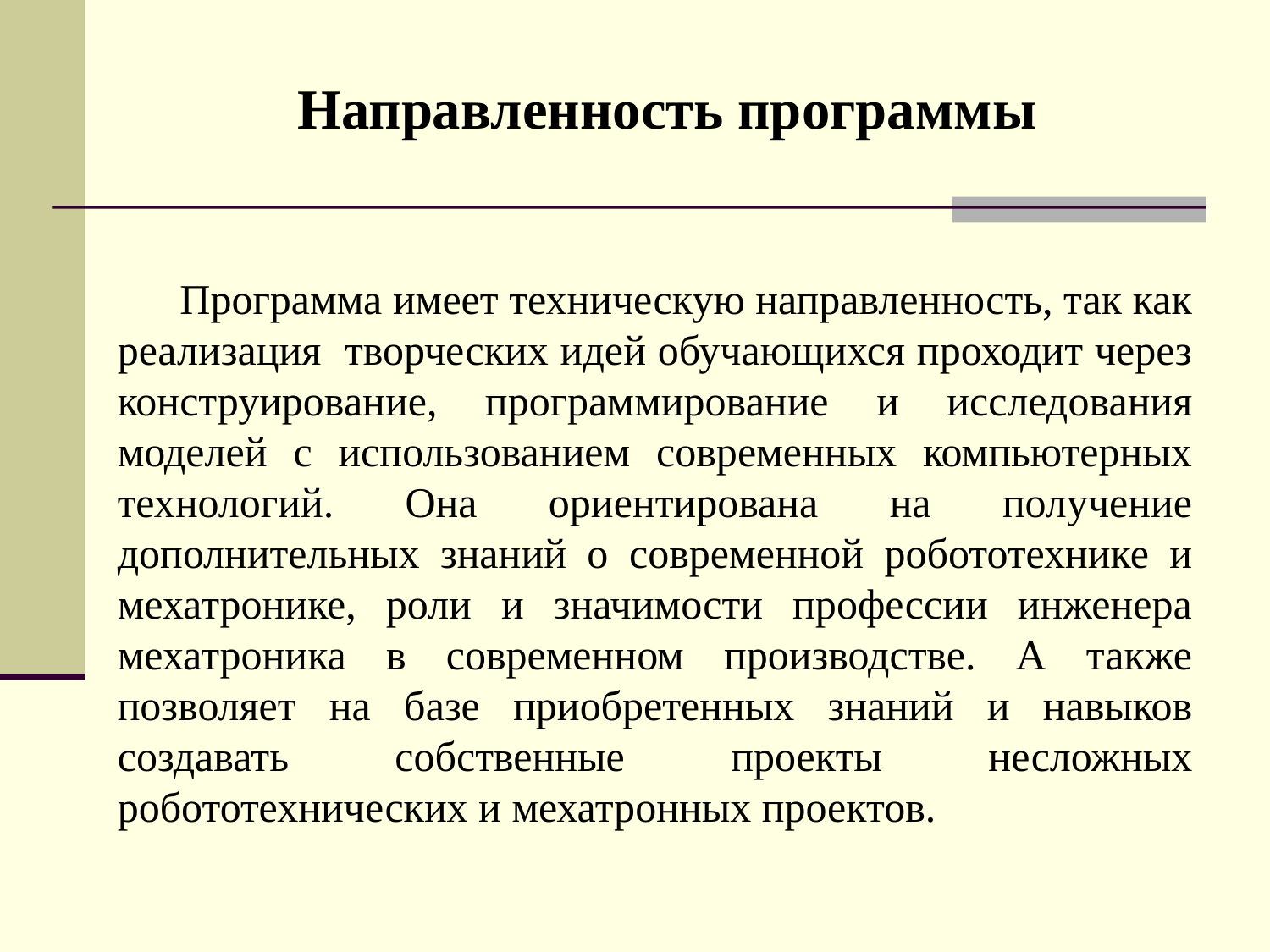

Направленность программы
Программа имеет техническую направленность, так как реализация  творческих идей обучающихся проходит через конструирование, программирование и исследования моделей с использованием современных компьютерных технологий. Она ориентирована на получение дополнительных знаний о современной робототехнике и мехатронике, роли и значимости профессии инженера мехатроника в современном производстве. А также позволяет на базе приобретенных знаний и навыков создавать собственные проекты несложных робототехнических и мехатронных проектов.